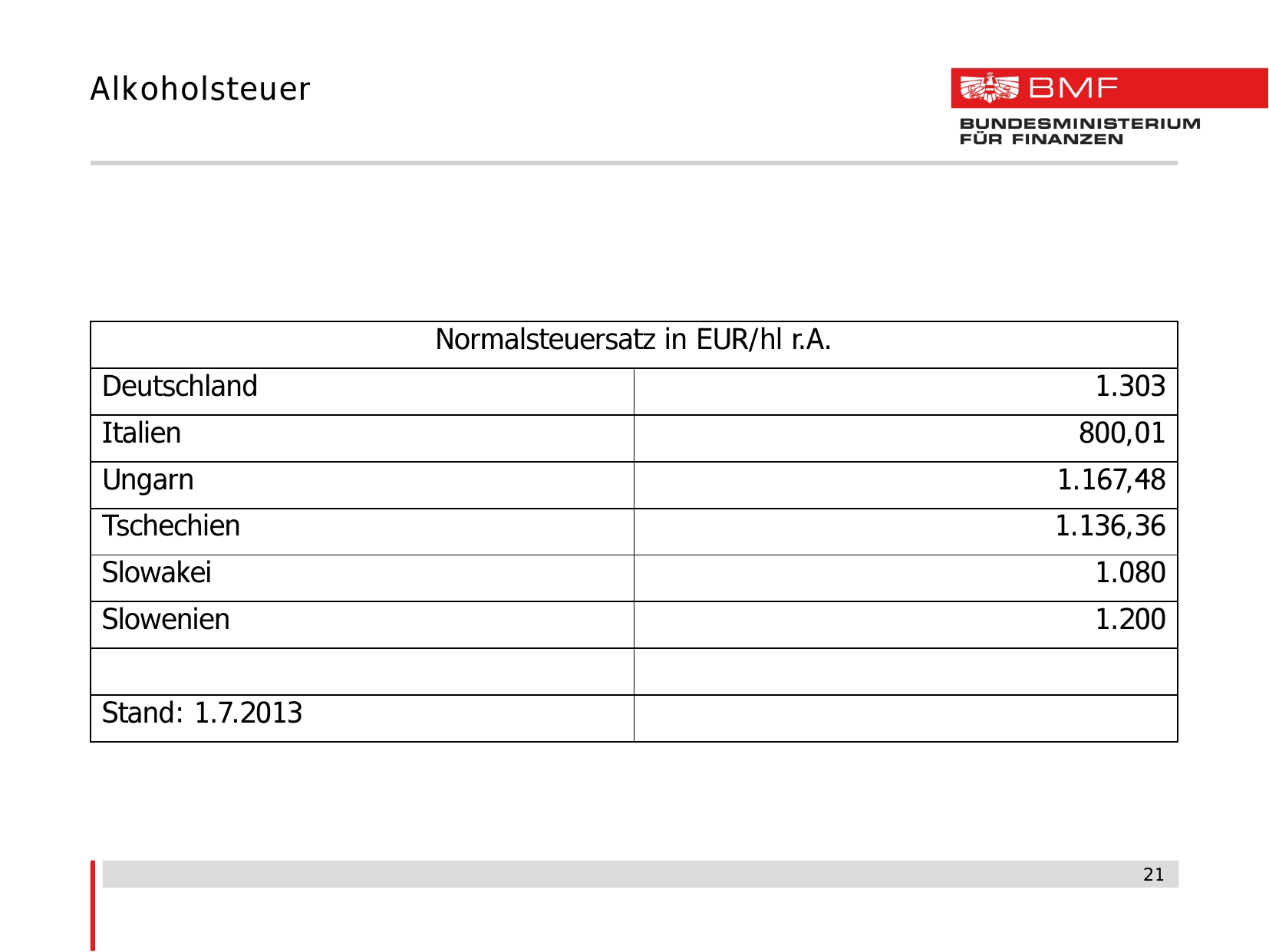

# Alkoholsteuer
| Normalsteuersatz in EUR/hl r.A. |  |
| --- | --- |
| Deutschland | 1.303 |
| Italien | 800,01 |
| Ungarn | 1.167,48 |
| Tschechien | 1.136,36 |
| Slowakei | 1.080 |
| Slowenien | 1.200 |
|  |  |
| Stand: 1.7.2013 |  |
21